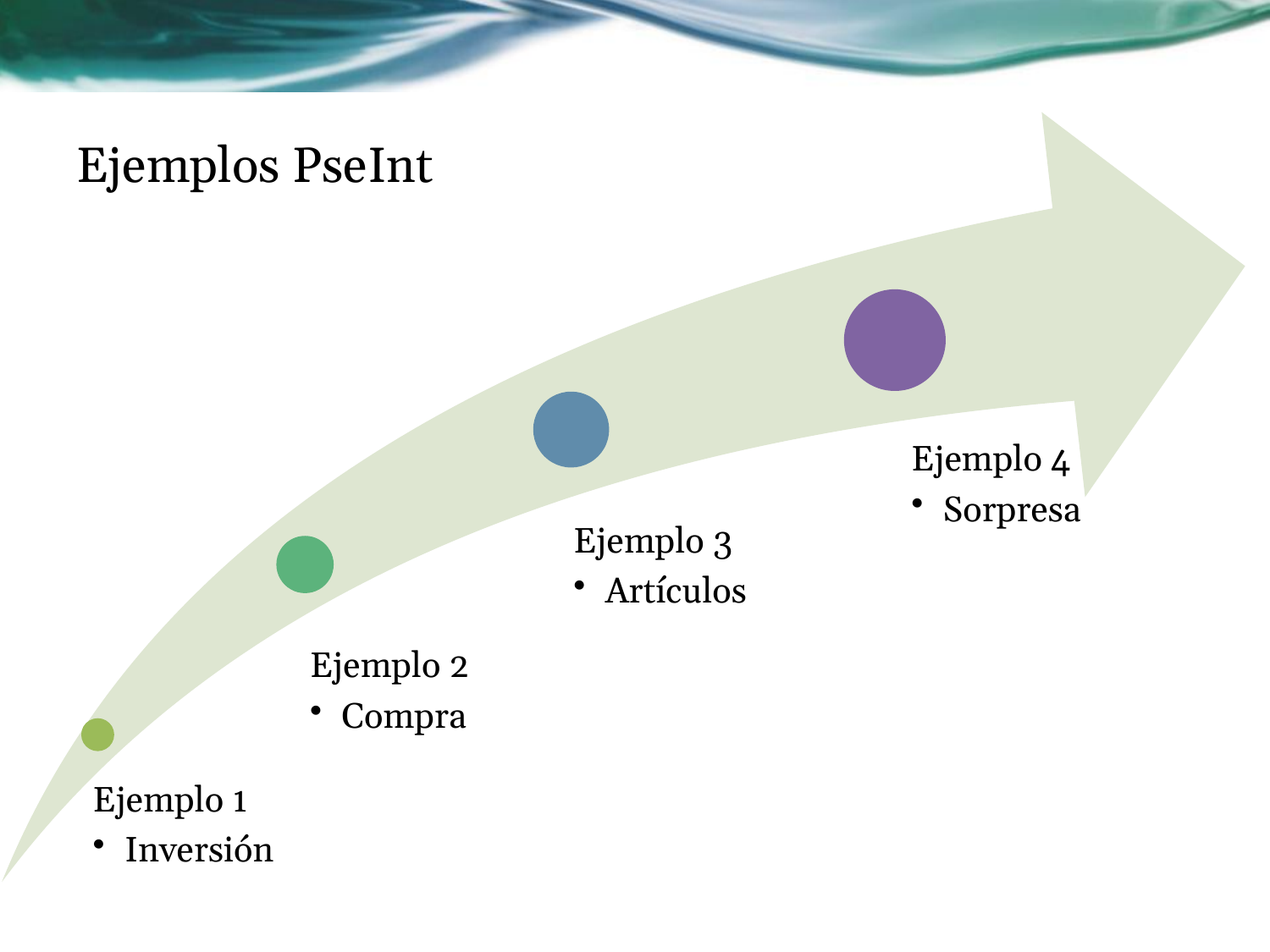

Ejemplo 1
Inversión
Ejemplo 2
Compra
Ejemplo 3
Artículos
Ejemplo 4
Sorpresa
# Ejemplos PseInt